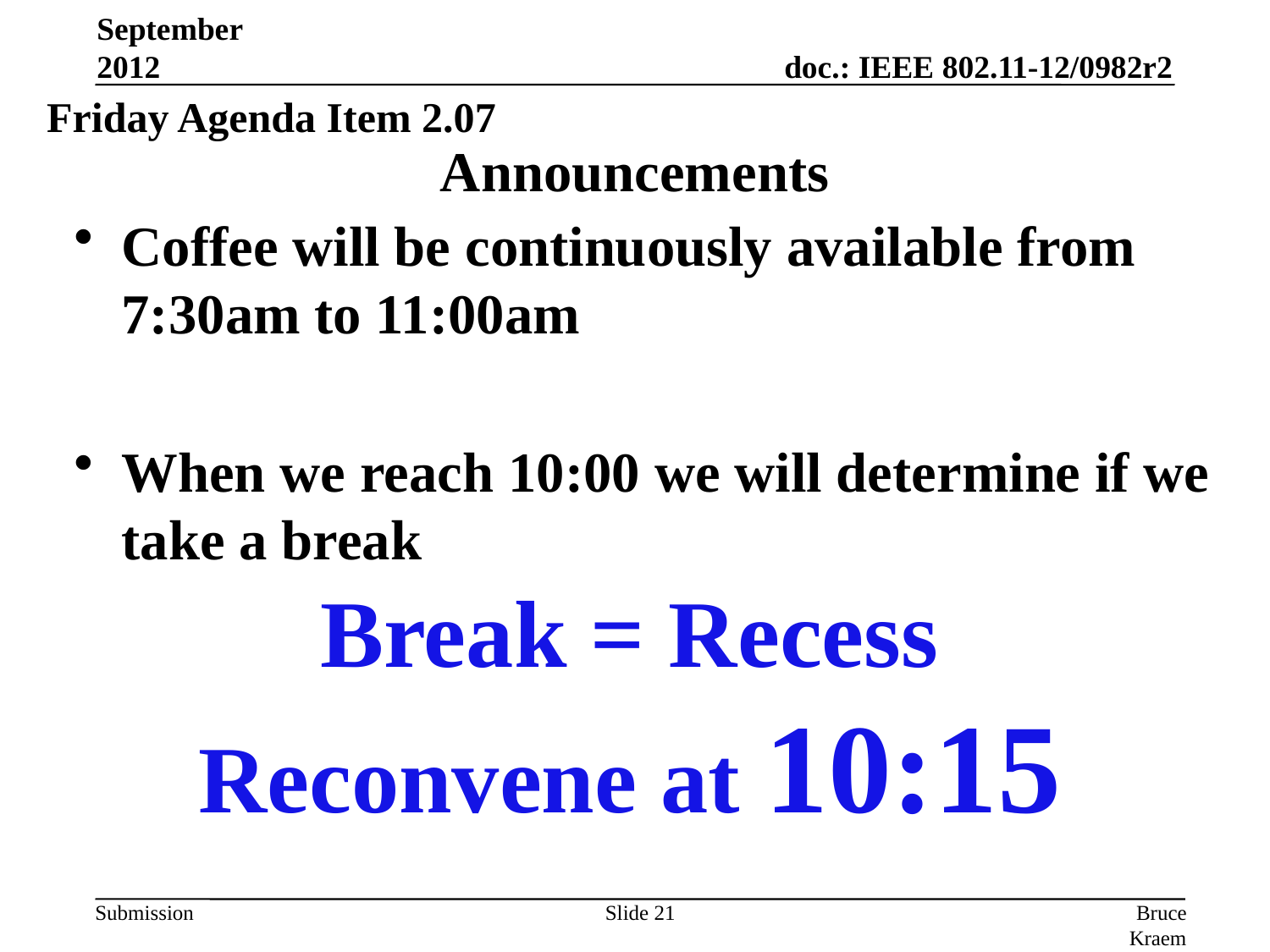

September 2012
Friday Agenda Item 2.07
# Announcements
Coffee will be continuously available from 7:30am to 11:00am

When we reach 10:00 we will determine if we take a break

Break = Recess
Reconvene at 10:15
Slide 21
Bruce Kraemer, Marvell